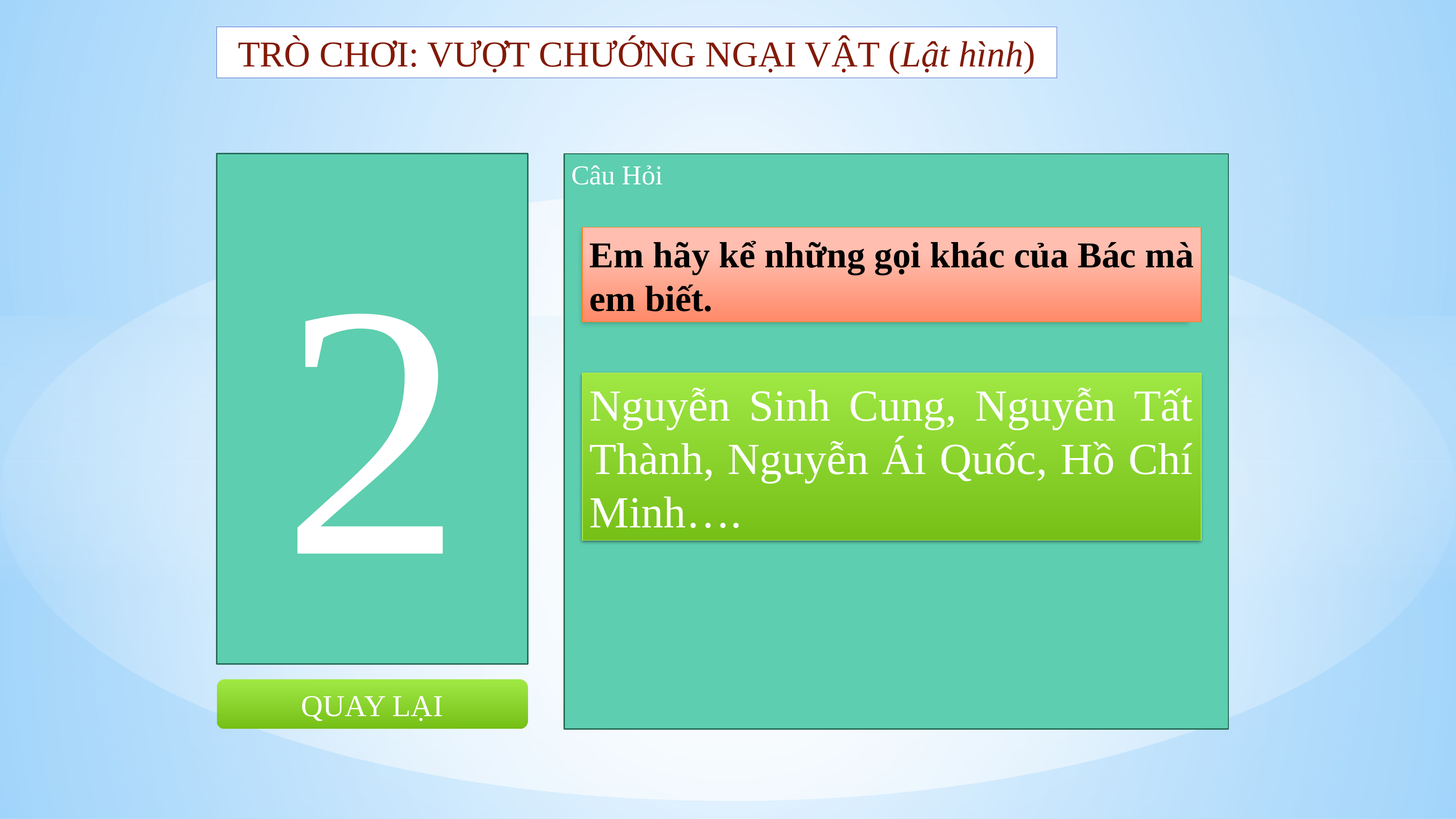

TRÒ CHƠI: VƯỢT CHƯỚNG NGẠI VẬT (Lật hình)
2
Câu Hỏi
Em hãy kể những gọi khác của Bác mà em biết.
Nguyễn Sinh Cung, Nguyễn Tất Thành, Nguyễn Ái Quốc, Hồ Chí Minh….
QUAY LẠI